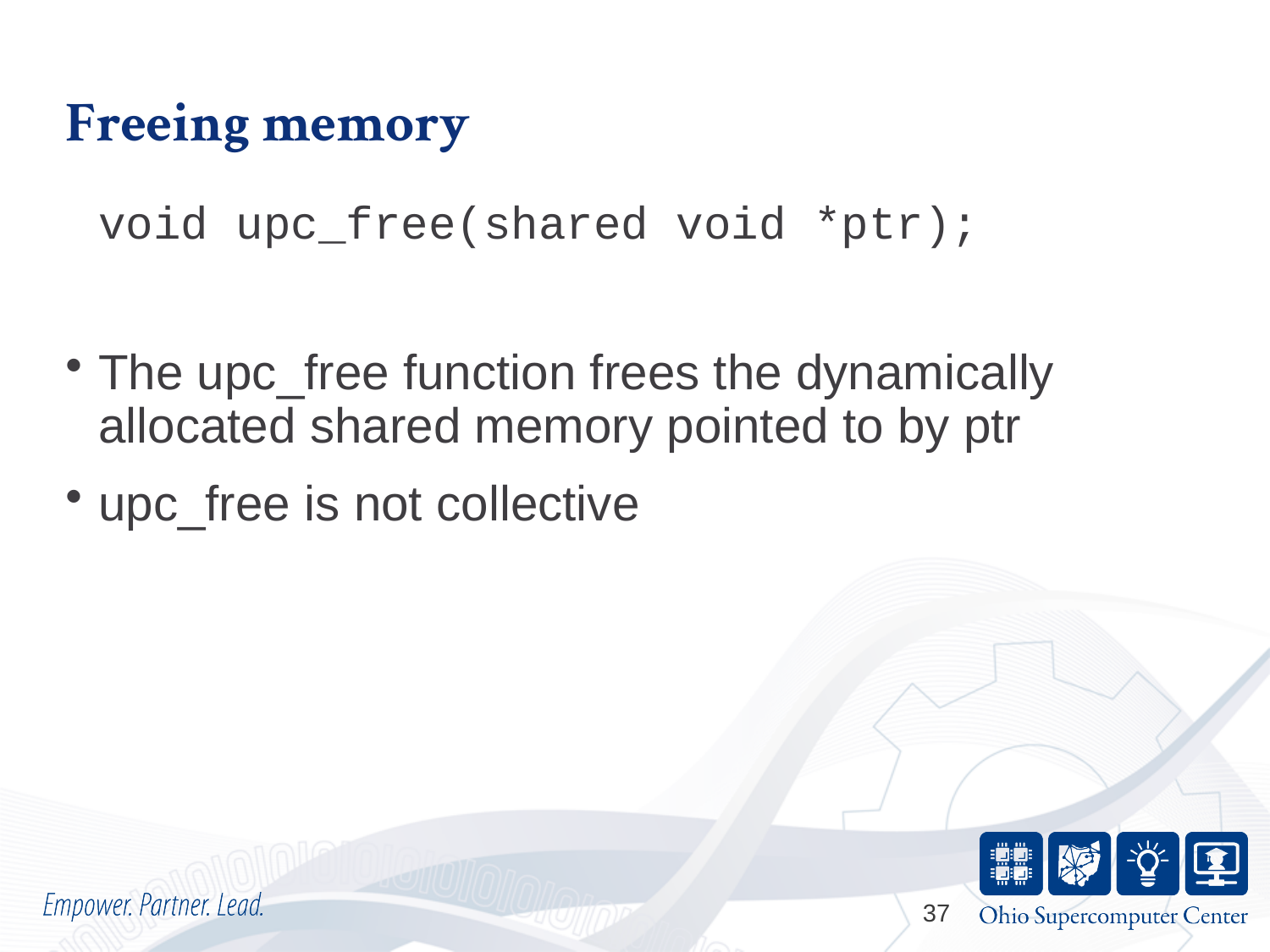

# Freeing memory
	void upc_free(shared void *ptr);

The upc_free function frees the dynamically allocated shared memory pointed to by ptr
upc_free is not collective

37